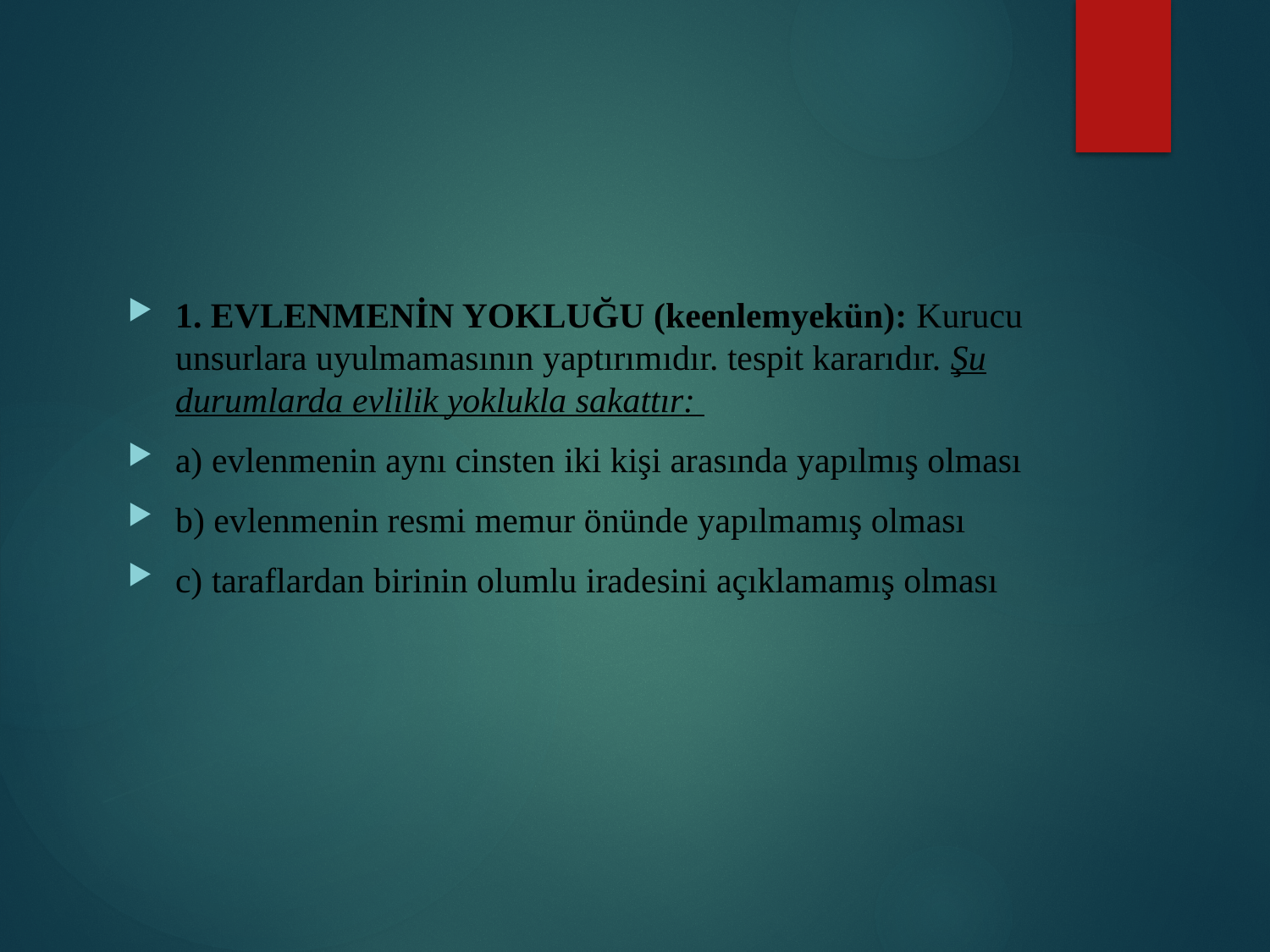

#
1. EVLENMENİN YOKLUĞU (keenlemyekün): Kurucu unsurlara uyulmamasının yaptırımıdır. tespit kararıdır. Şu durumlarda evlilik yoklukla sakattır:
a) evlenmenin aynı cinsten iki kişi arasında yapılmış olması
b) evlenmenin resmi memur önünde yapılmamış olması
c) taraflardan birinin olumlu iradesini açıklamamış olması